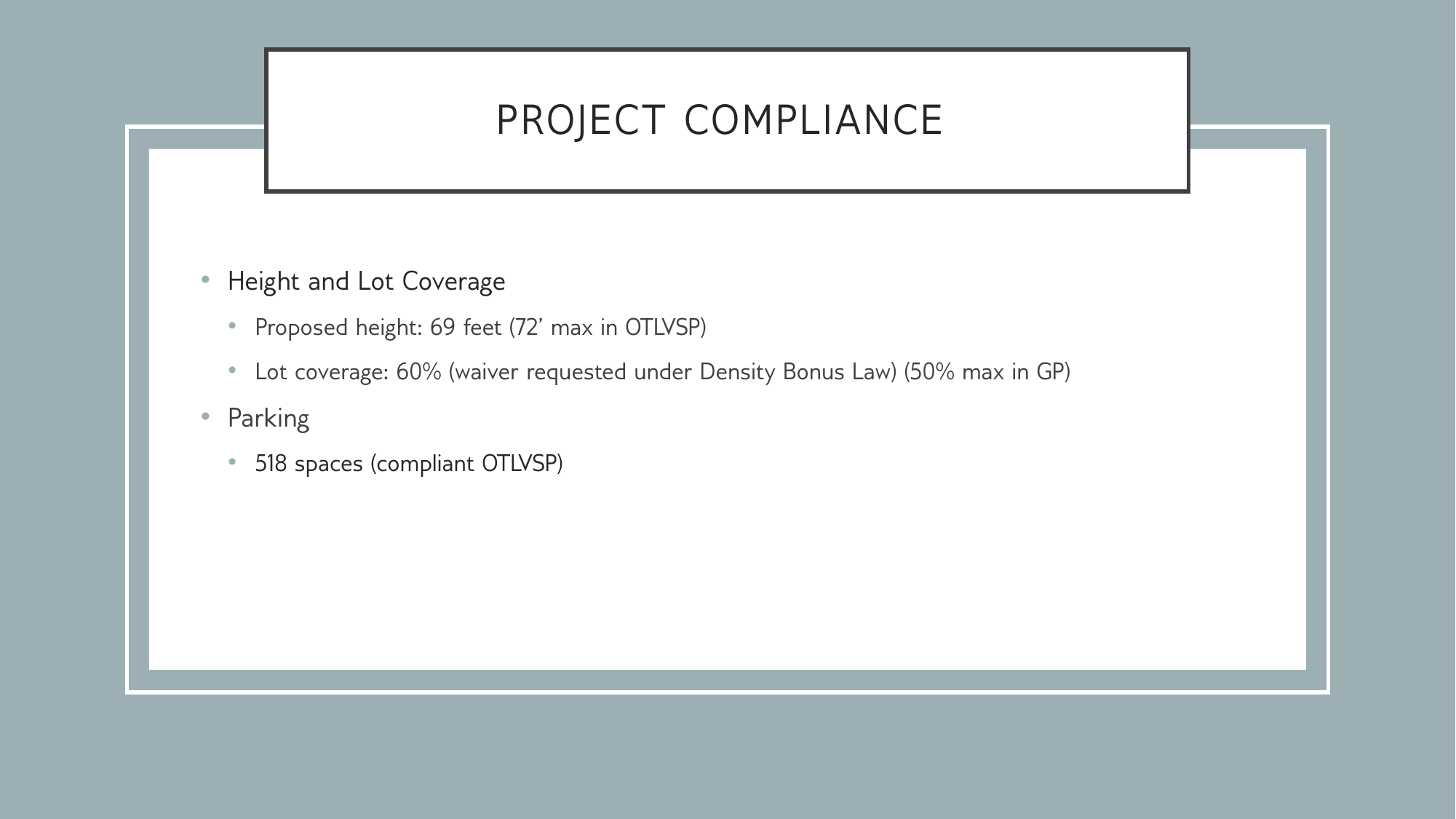

# Project compliance

Height and Lot Coverage
Proposed height: 69 feet (72’ max in OTLVSP)
Lot coverage: 60% (waiver requested under Density Bonus Law) (50% max in GP)
Parking
518 spaces (compliant OTLVSP)